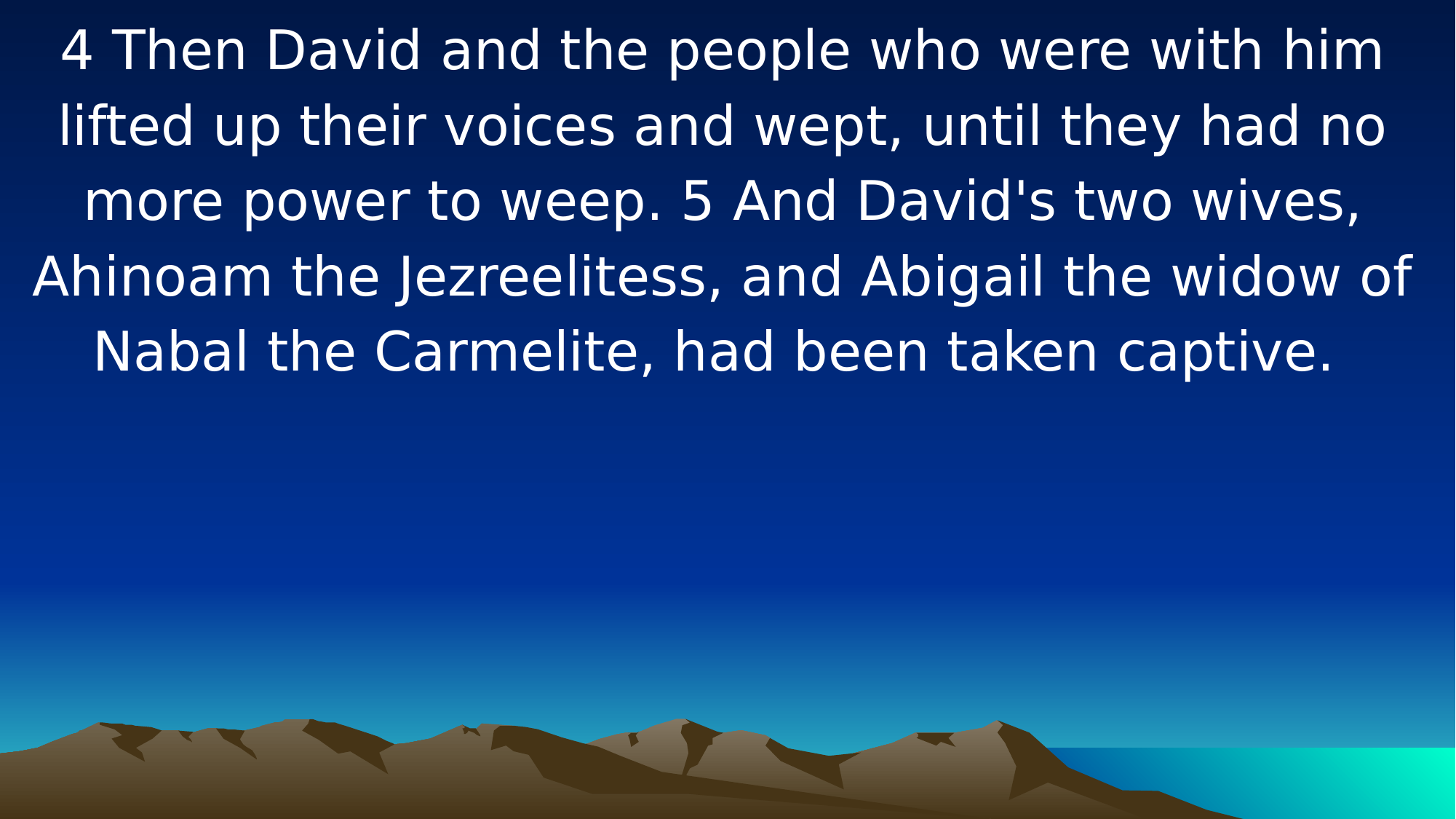

4 Then David and the people who were with him lifted up their voices and wept, until they had no more power to weep. 5 And David's two wives, Ahinoam the Jezreelitess, and Abigail the widow of Nabal the Carmelite, had been taken captive.